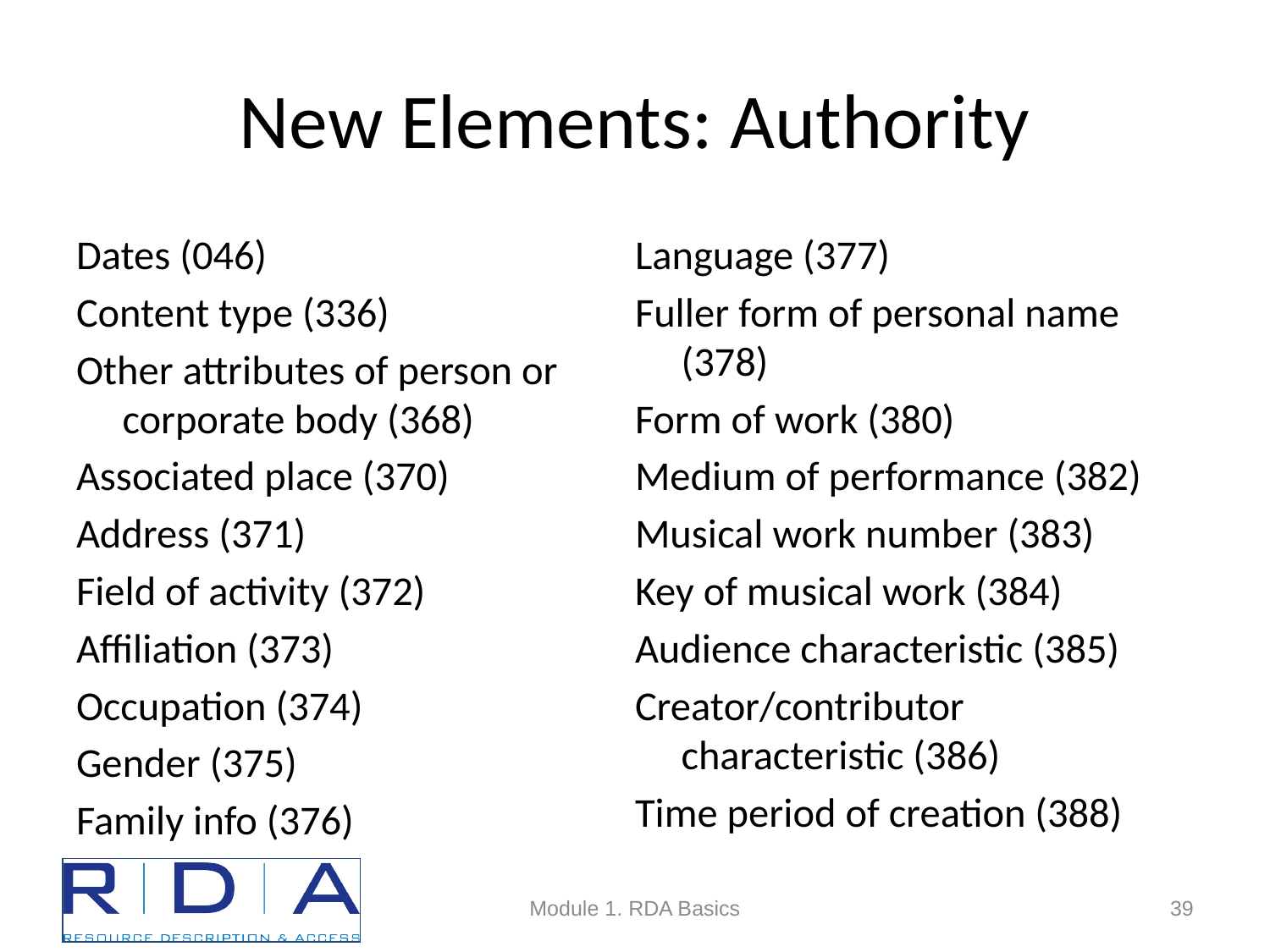

# New Elements: Authority
Dates (046)
Content type (336)
Other attributes of person or corporate body (368)
Associated place (370)
Address (371)
Field of activity (372)
Affiliation (373)
Occupation (374)
Gender (375)
Family info (376)
Language (377)
Fuller form of personal name (378)
Form of work (380)
Medium of performance (382)
Musical work number (383)
Key of musical work (384)
Audience characteristic (385)
Creator/contributor characteristic (386)
Time period of creation (388)
Module 1. RDA Basics
39